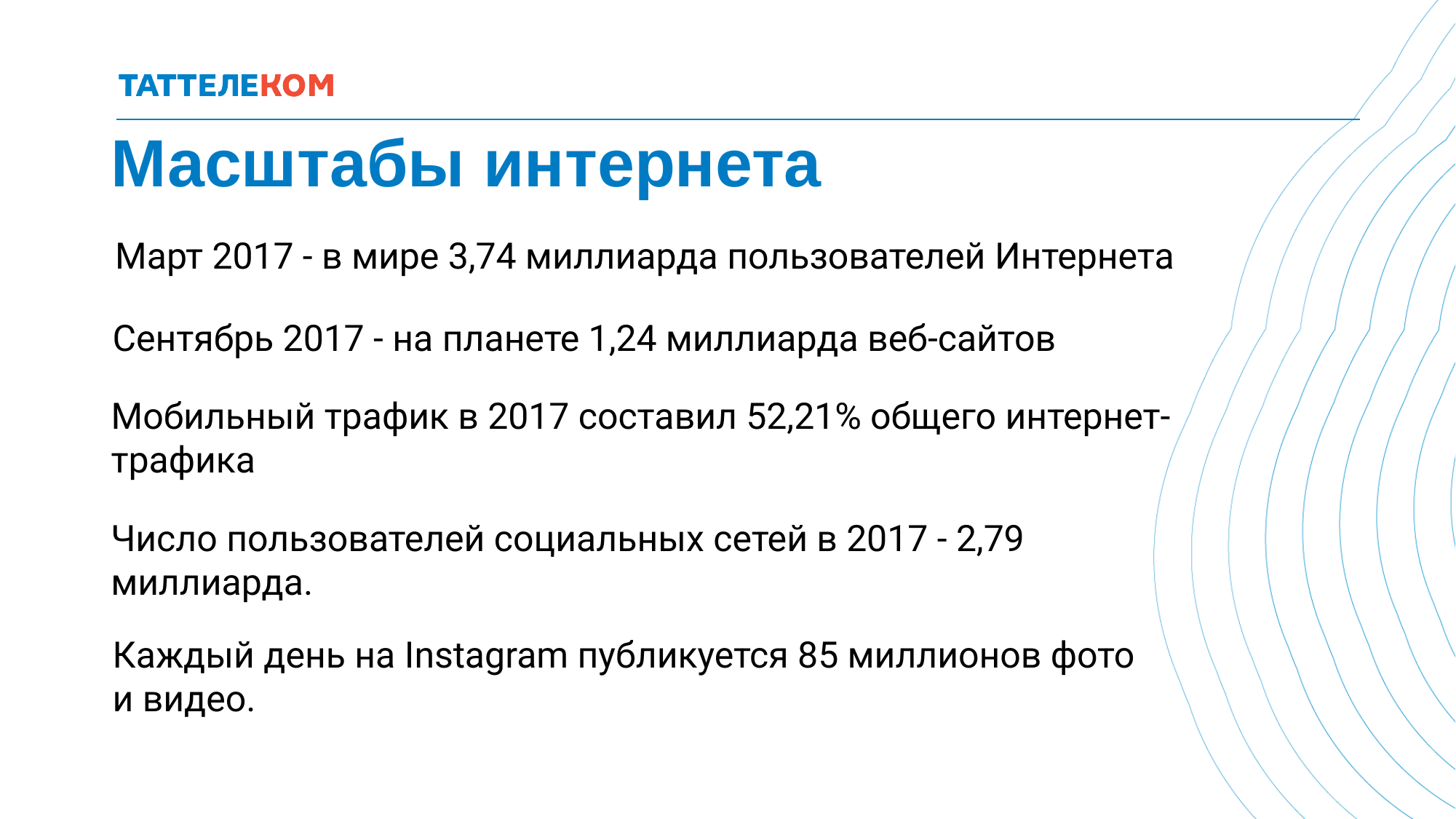

Масштабы интернета
Март 2017 - в мире 3,74 миллиарда пользователей Интернета
Сентябрь 2017 - на планете 1,24 миллиарда веб-сайтов
Мобильный трафик в 2017 составил 52,21% общего интернет-трафика
Число пользователей социальных сетей в 2017 - 2,79 миллиарда.
Каждый день на Instagram публикуется 85 миллионов фото и видео.